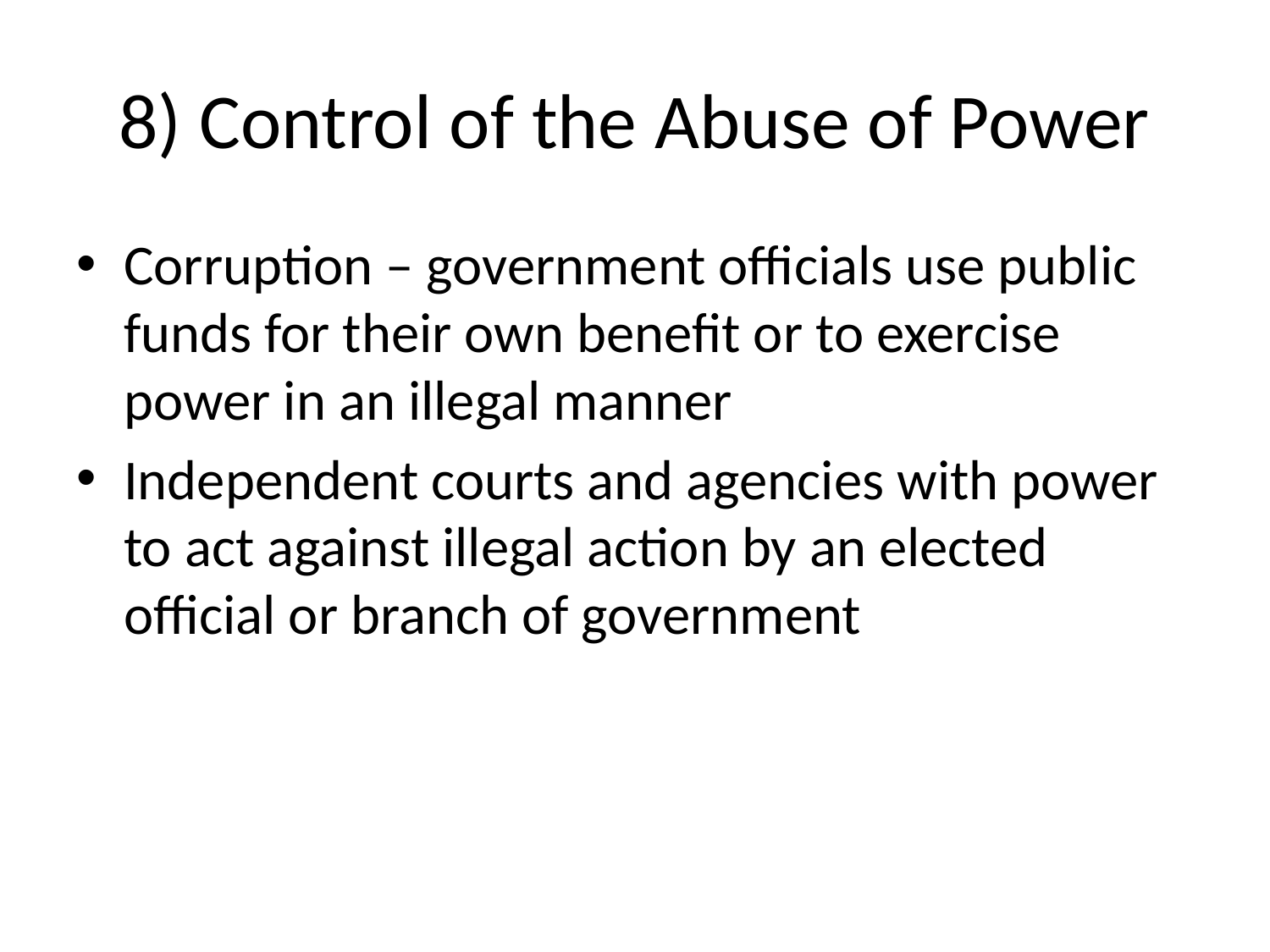

# 8) Control of the Abuse of Power
Corruption – government officials use public funds for their own benefit or to exercise power in an illegal manner
Independent courts and agencies with power to act against illegal action by an elected official or branch of government